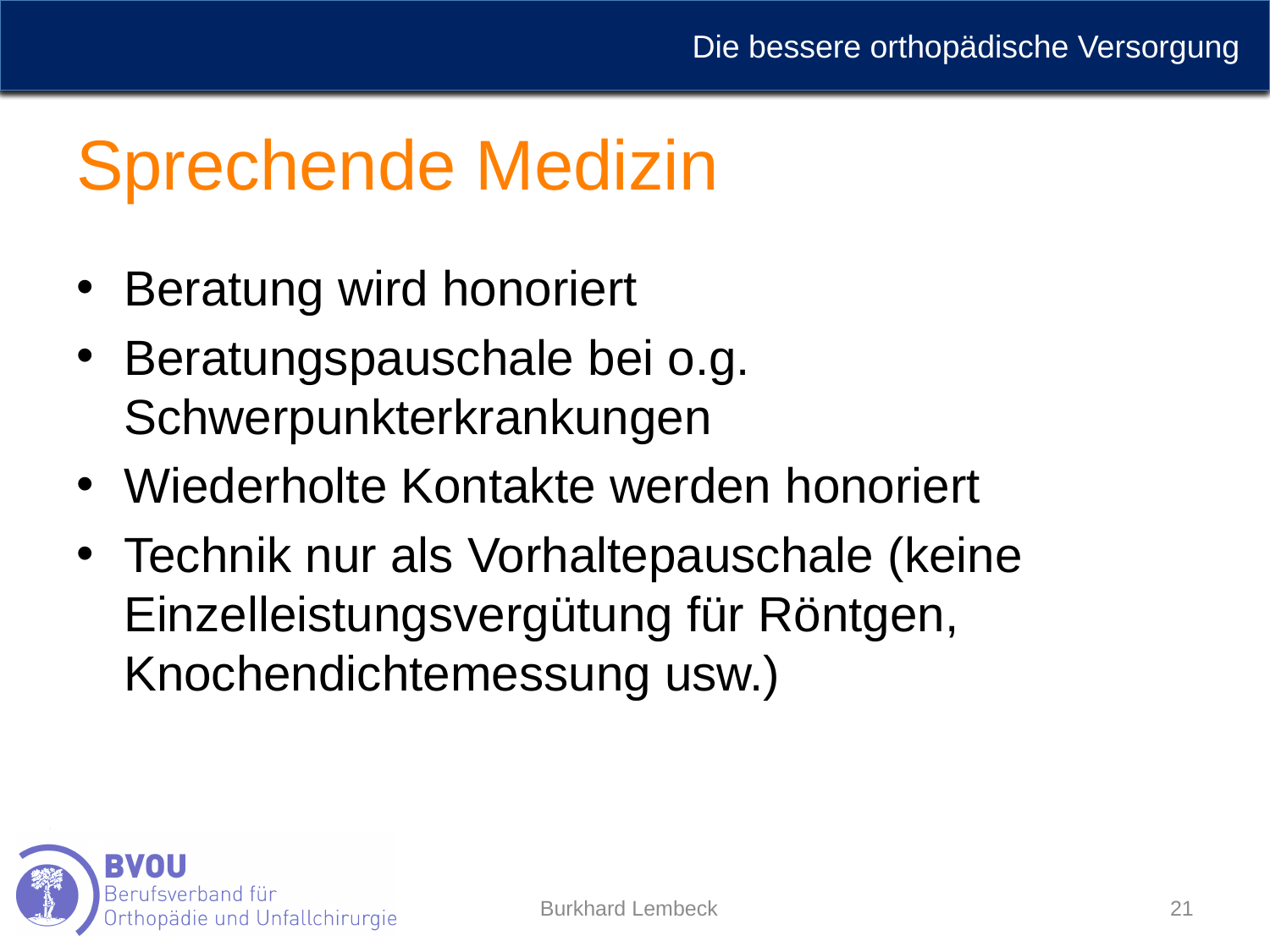

# Sprechende Medizin
Beratung wird honoriert
Beratungspauschale bei o.g. Schwerpunkterkrankungen
Wiederholte Kontakte werden honoriert
Technik nur als Vorhaltepauschale (keine Einzelleistungsvergütung für Röntgen, Knochendichtemessung usw.)

Qualitätszirkel zum Vertrag
Qualitätszirkel zum Vertrag
Inhalte z.B. Beratung, sozialer Dienst, Pat. Kommunikation
Extern aufbereitet, landesweit
Patientenbefragungen in den Praxen
Externe Evaluation
Aqua Institut
Laufende Anpassung im Lenkungsausschuss

Inhalte z.B. Beratung, sozialer Dienst, Pat. Kommunikation
Extern

Qualitätszirkel zum Vertrag
Inhalte z.B. Beratung, sozialer Dienst, Pat. Kommunikation
Extern aufbereitet, landesweit
Patientenbefragungen in den Praxen
Externe Evaluation
Aqua Institut
Laufende Anpassung im Lenkungsaus

Burkhard Lembeck
21